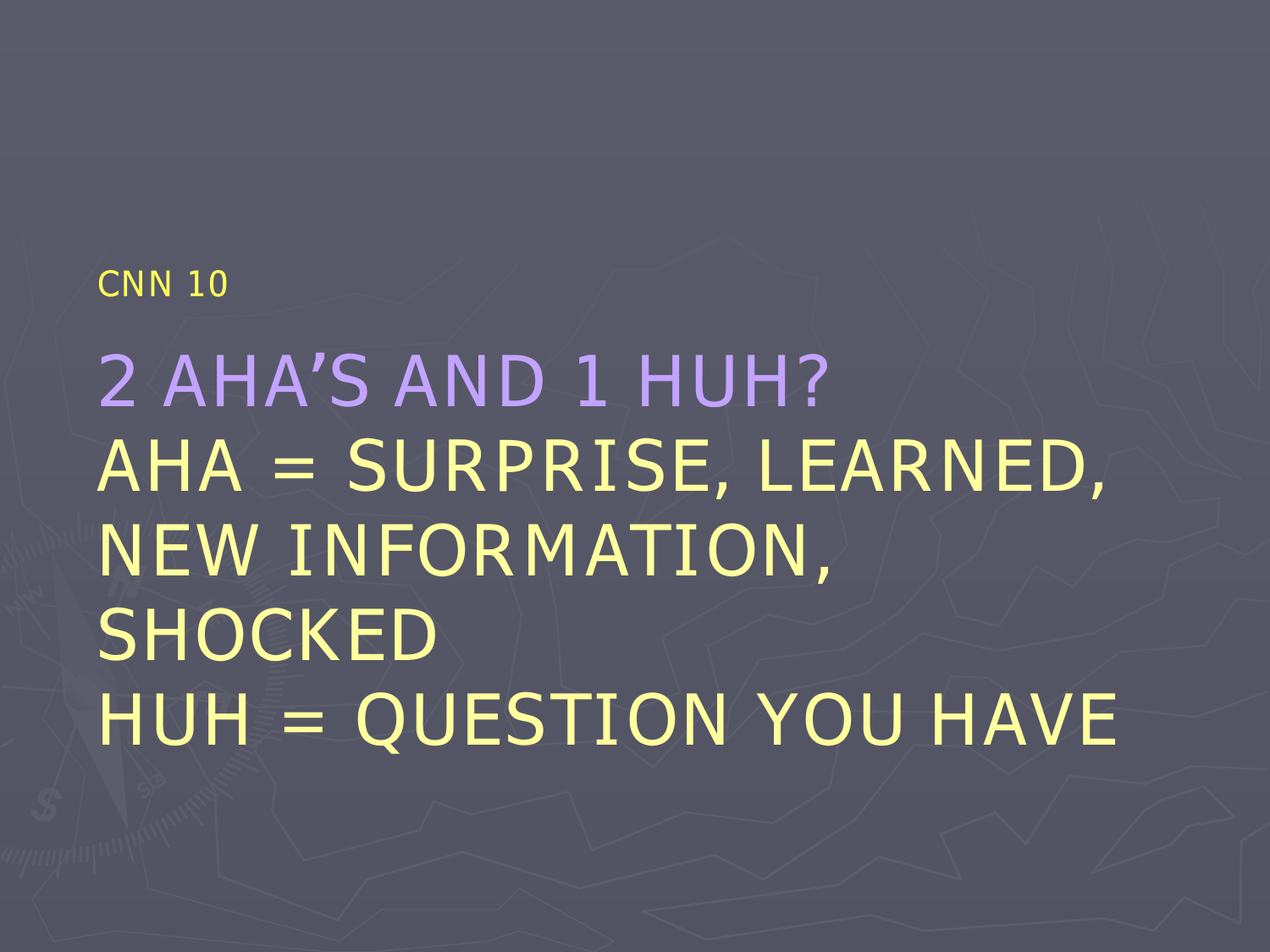

CNN 10
# 2 Aha’s and 1 Huh? Aha = surprise, learned, new information, shocked Huh = question you have